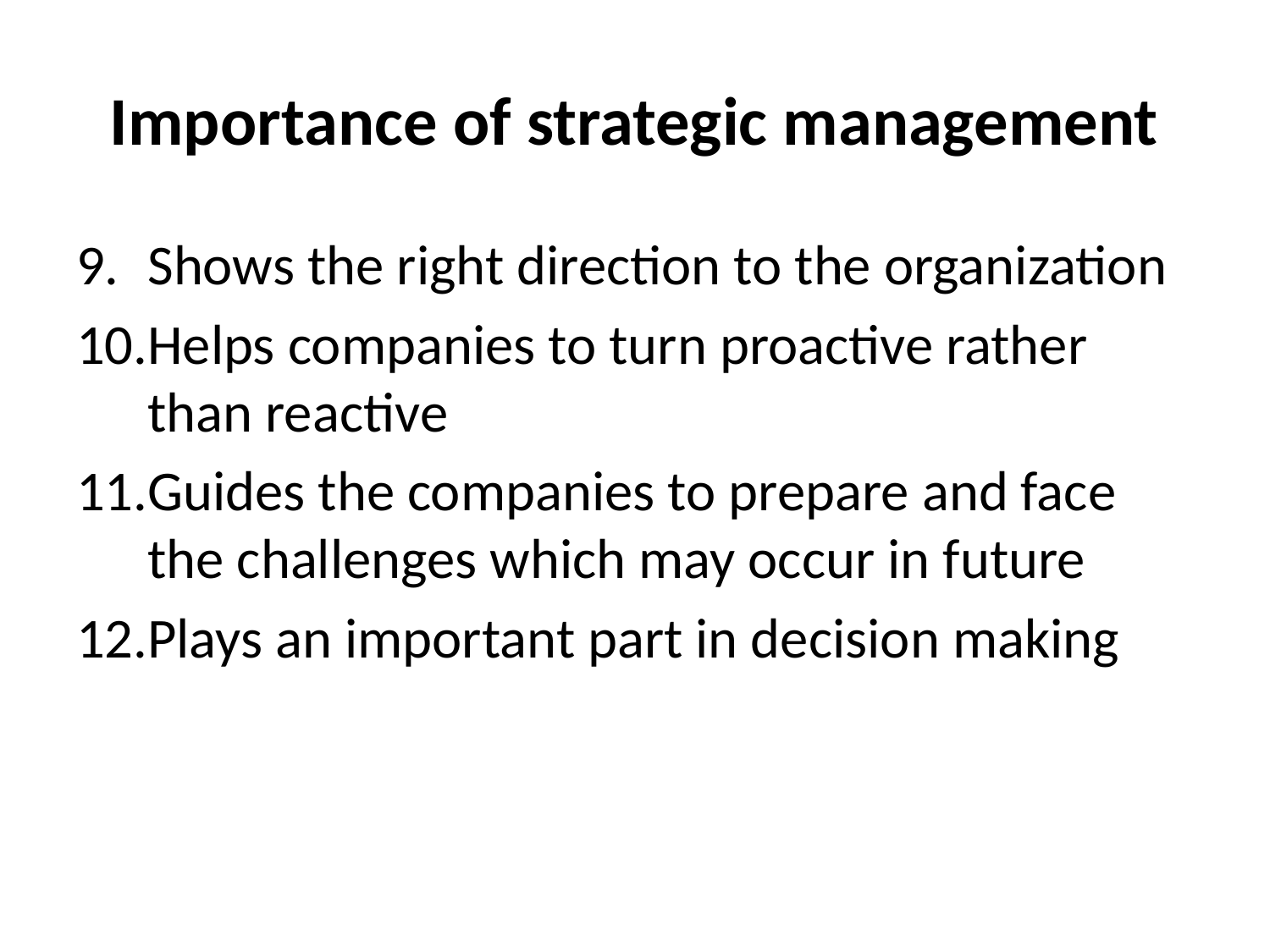

# Importance of strategic management
Shows the right direction to the organization
Helps companies to turn proactive rather than reactive
Guides the companies to prepare and face the challenges which may occur in future
Plays an important part in decision making